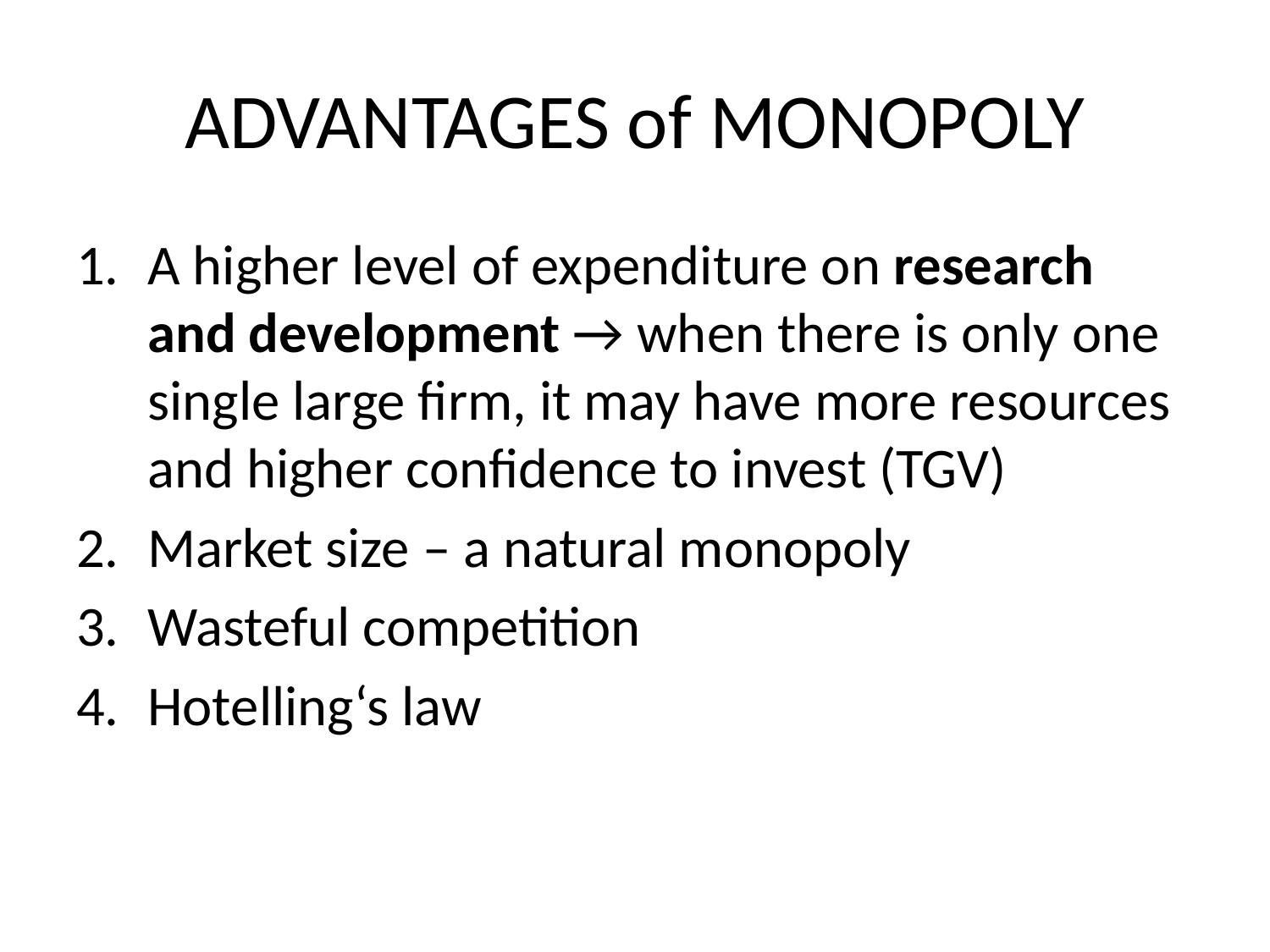

# ADVANTAGES of MONOPOLY
A higher level of expenditure on research and development → when there is only one single large firm, it may have more resources and higher confidence to invest (TGV)
Market size – a natural monopoly
Wasteful competition
Hotelling‘s law